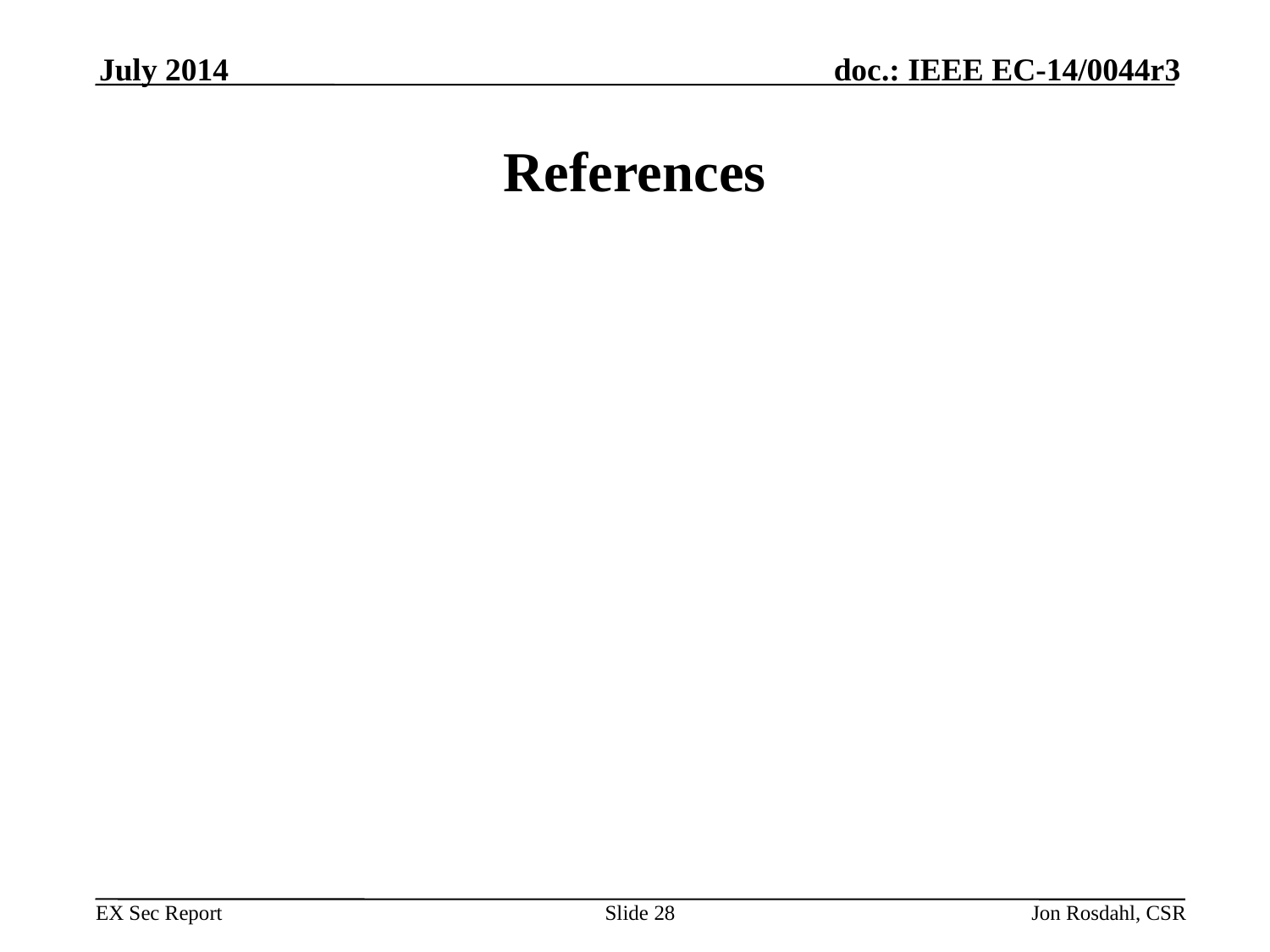

July 2014
# References

Slide 28
Jon Rosdahl, CSR